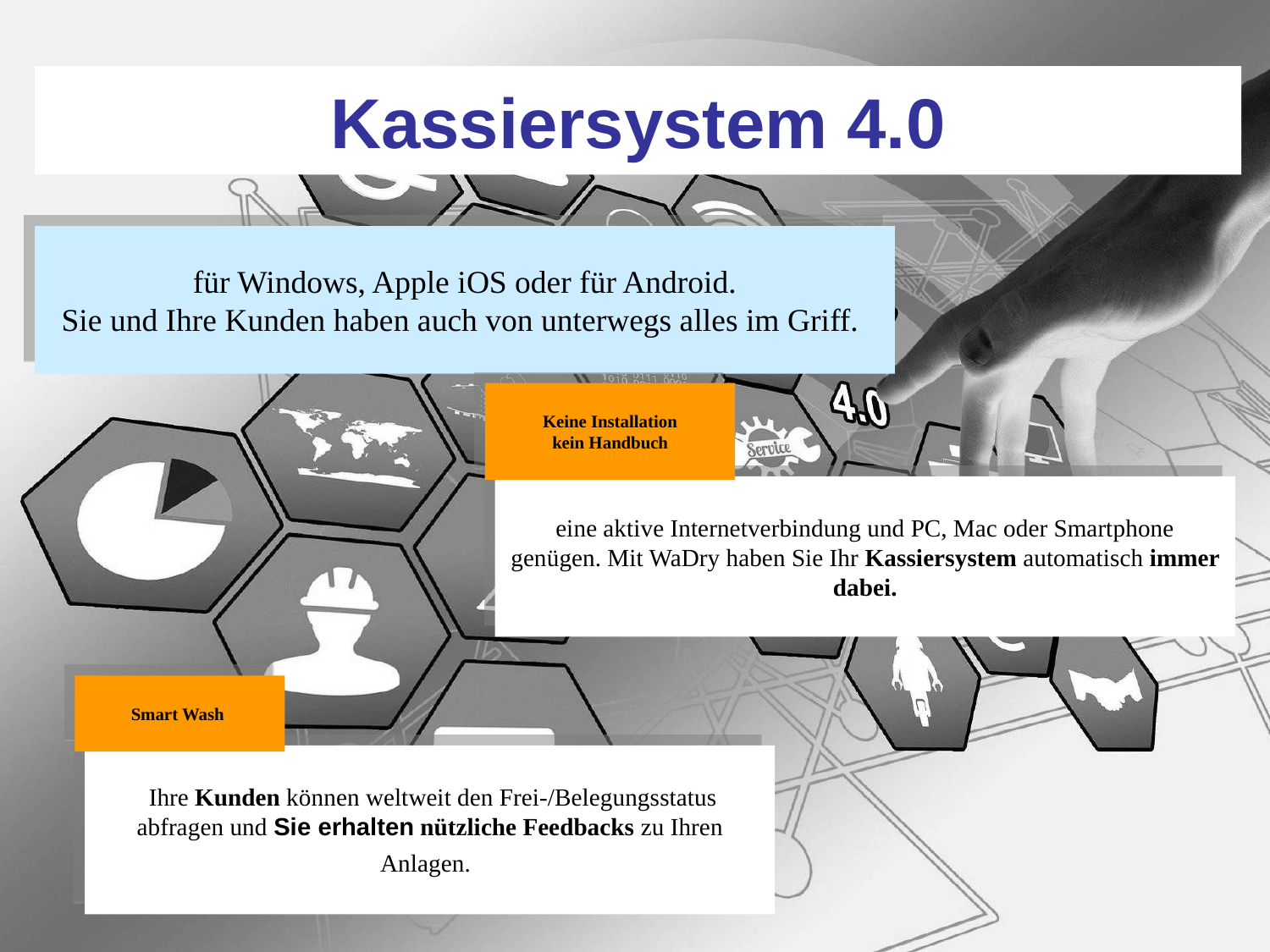

# Kassiersystem 4.0

für Windows, Apple iOS oder für Android.
Sie und Ihre Kunden haben auch von unterwegs alles im Griff.

Keine Installation
kein Handbuch

eine aktive Internetverbindung und PC, Mac oder Smartphone genügen. Mit WaDry haben Sie Ihr Kassiersystem automatisch immer dabei.

Smart Wash

 Ihre Kunden können weltweit den Frei-/Belegungsstatus abfragen und Sie erhalten nützliche Feedbacks zu Ihren Anlagen.